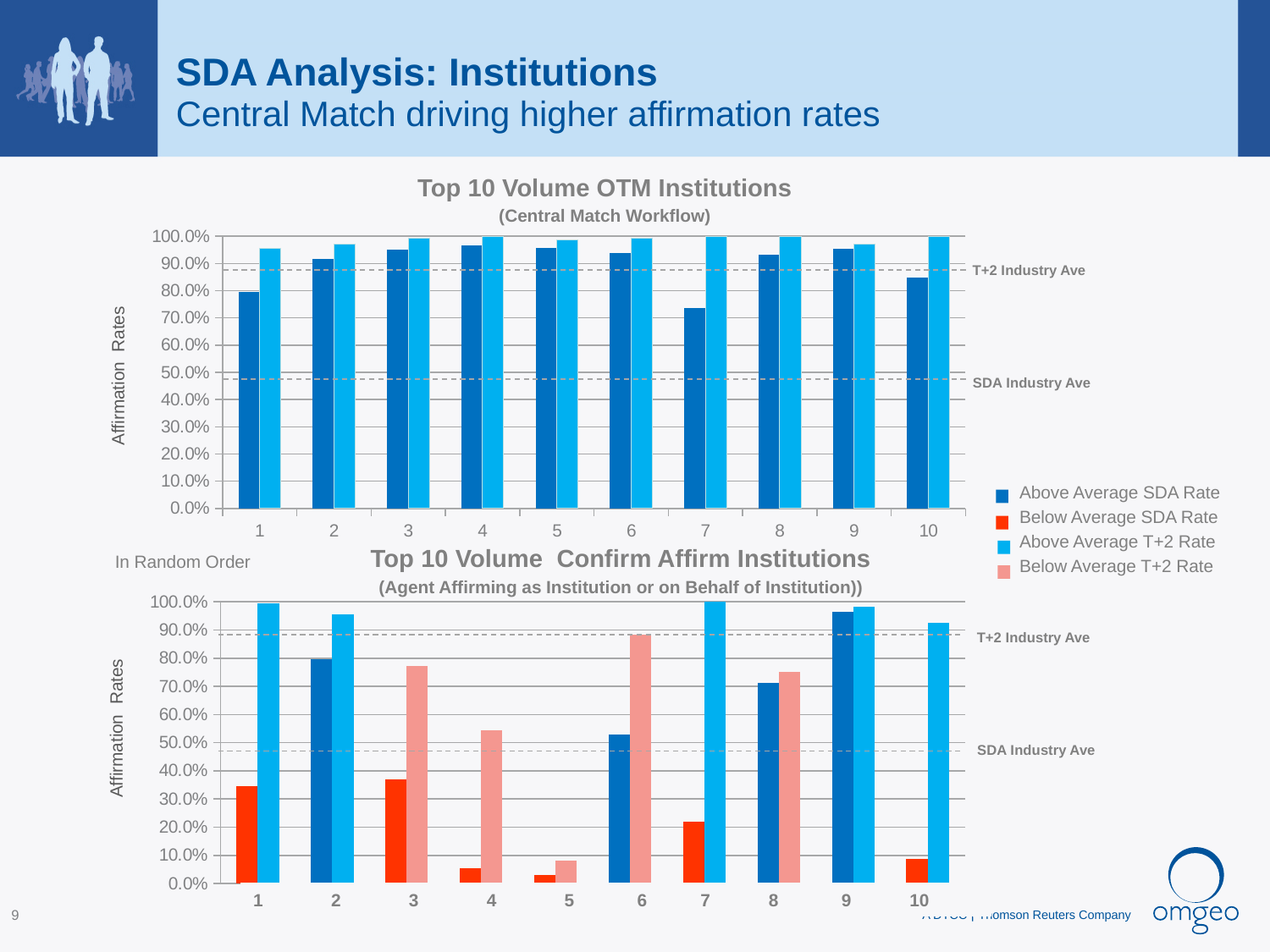

SDA Analysis: Institutions
Central Match driving higher affirmation rates
Top 10 Volume OTM Institutions
(Central Match Workflow)

### Chart

| Category |  |  |
|---|---|---|
T+2 Industry Ave
Affirmation  Rates
SDA Industry Ave
Above Average SDA Rate
Below Average SDA Rate
Above Average T+2 Rate
Below Average T+2 Rate

Top 10 Volume  Confirm Affirm Institutions
(Agent Affirming as Institution or on Behalf of Institution))

In Random Order

### Chart

| Category |  |  |
|---|---|---|
| WELLS | 0.345 | 0.994 |
| NTC-GI | 0.796 | 0.956 |
| NTC-EB | 0.37 | 0.773 |
| MTONE | 0.054 | 0.544 |
| BONY GC | 0.03 | 0.082 |
| BONY UI | 0.529 | 0.883 |
| BOA TR | 0.219 | 1.0 |
| BGI | 0.711 | 0.752 |
| JPM AM | 0.964 | 0.984 |
| CHASE LON | 0.087 | 0.926 |
T+2 Industry Ave
Affirmation  Rates
SDA Industry Ave
1              2              3              4              5             6           7            8             9            10